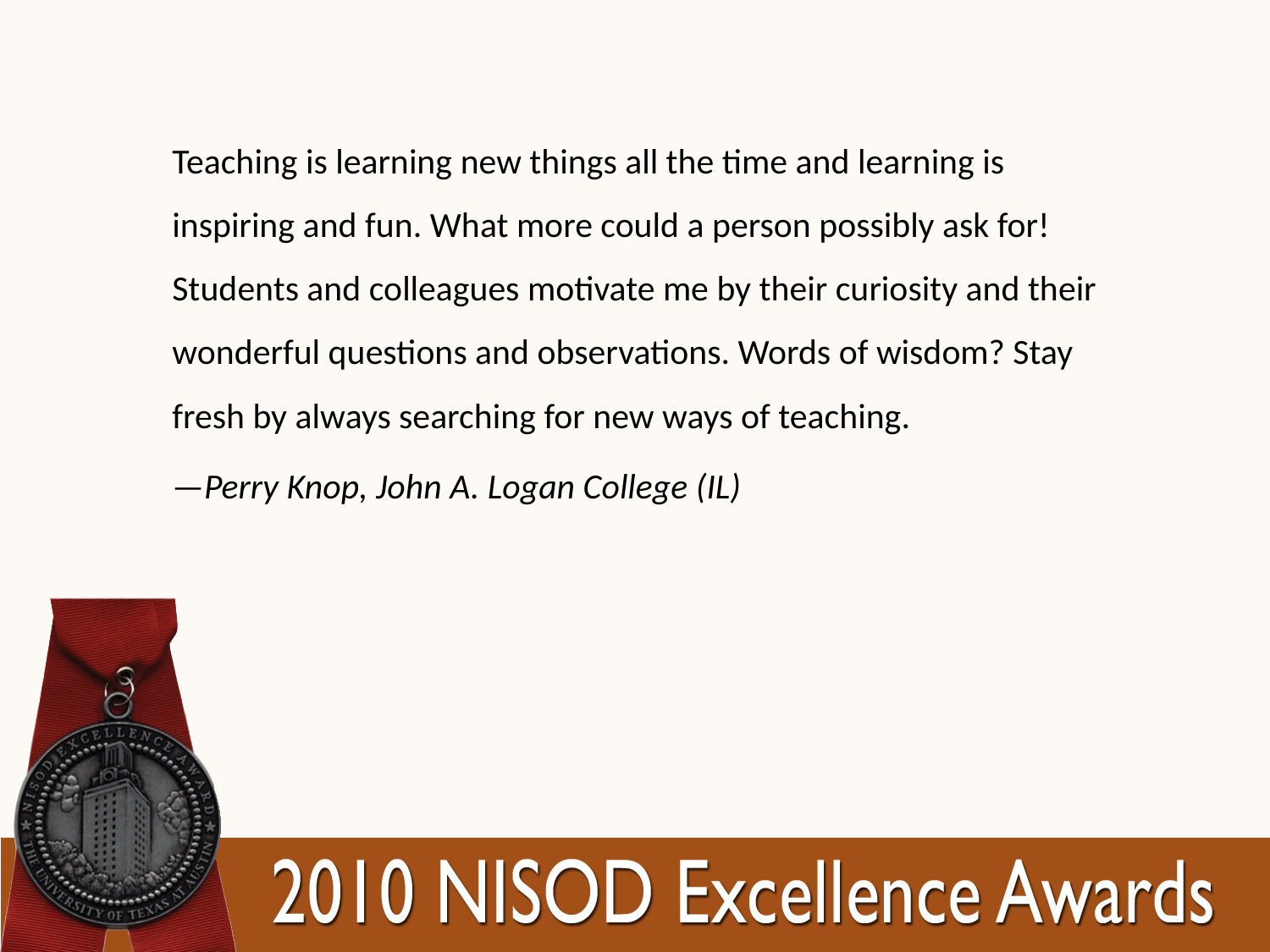

Teaching is learning new things all the time and learning is inspiring and fun. What more could a person possibly ask for! Students and colleagues motivate me by their curiosity and their wonderful questions and observations. Words of wisdom? Stay fresh by always searching for new ways of teaching.
—Perry Knop, John A. Logan College (IL)